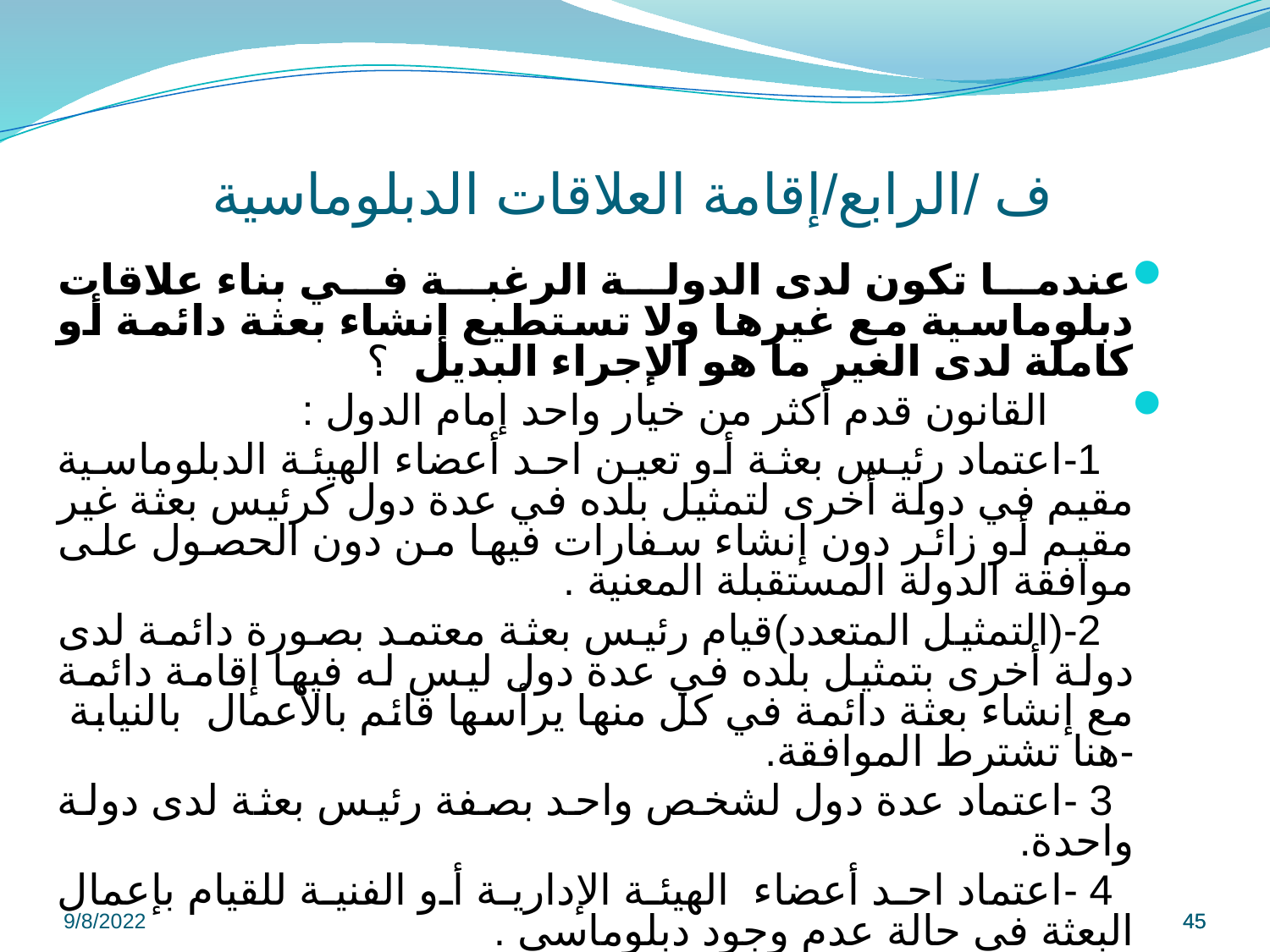

# ف /الرابع/إقامة العلاقات الدبلوماسية
عندما تكون لدى الدولة الرغبة في بناء علاقات دبلوماسية مع غيرها ولا تستطيع إنشاء بعثة دائمة أو كاملة لدى الغير ما هو الإجراء البديل  ؟
       القانون قدم أكثر من خيار واحد إمام الدول :
      1-اعتماد رئيس بعثة أو تعين احد أعضاء الهيئة الدبلوماسية مقيم في دولة أخرى لتمثيل بلده في عدة دول كرئيس بعثة غير مقيم أو زائر دون إنشاء سفارات فيها من دون الحصول على موافقة الدولة المستقبلة المعنية .
      2-(التمثيل المتعدد)قيام رئيس بعثة معتمد بصورة دائمة لدى دولة أخرى بتمثيل بلده في عدة دول ليس له فيها إقامة دائمة مع إنشاء بعثة دائمة في كل منها يرأسها قائم بالأعمال  بالنيابة  -هنا تشترط الموافقة.
     3 -اعتماد عدة دول لشخص واحد بصفة رئيس بعثة لدى دولة واحدة.
     4 -اعتماد احد أعضاء  الهيئة الإدارية أو الفنية للقيام بإعمال البعثة في حالة عدم وجود دبلوماسي .

9/8/2022
45
45